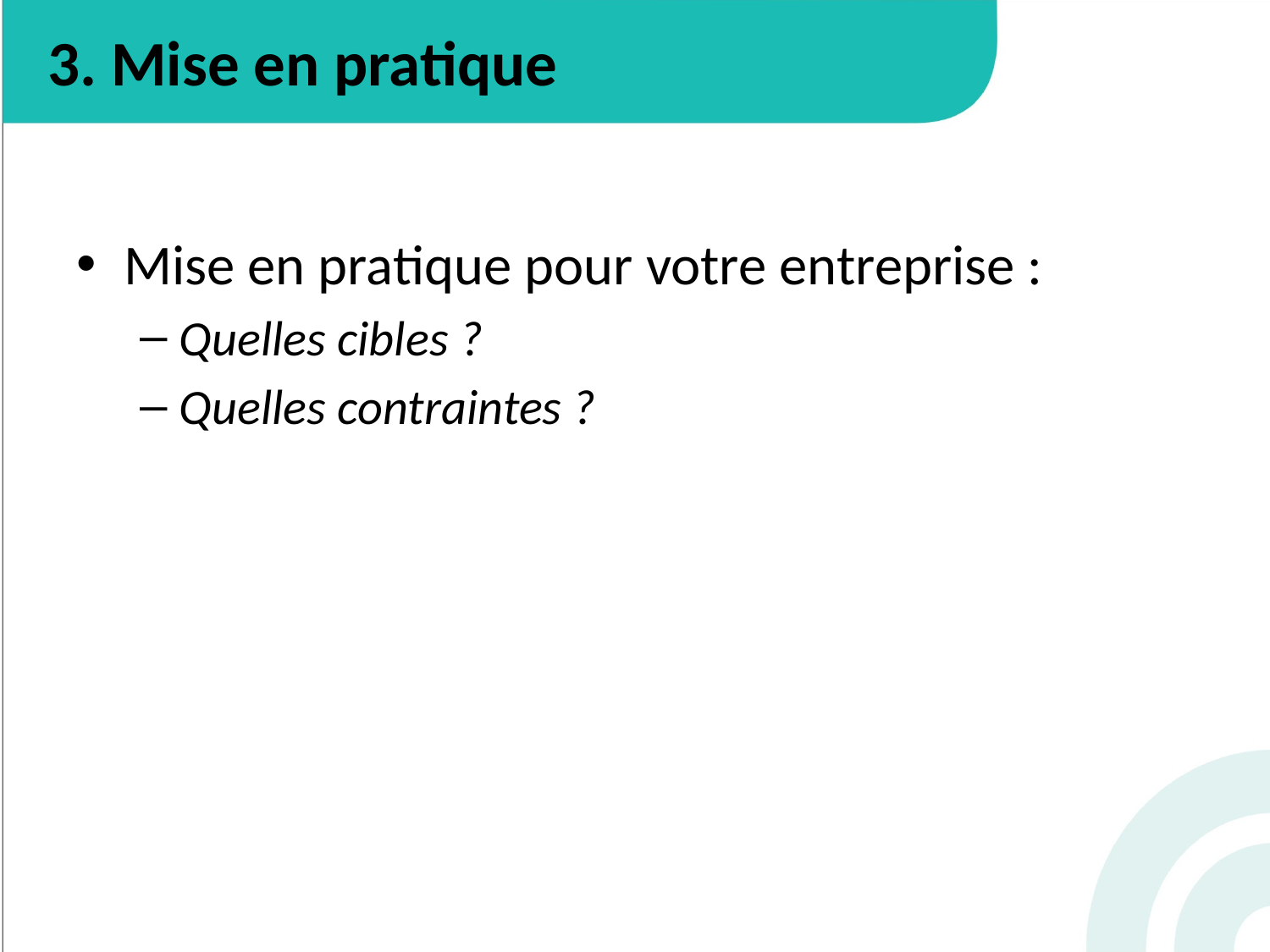

# 3. Mise en pratique
Mise en pratique pour votre entreprise :
Quelles cibles ?
Quelles contraintes ?